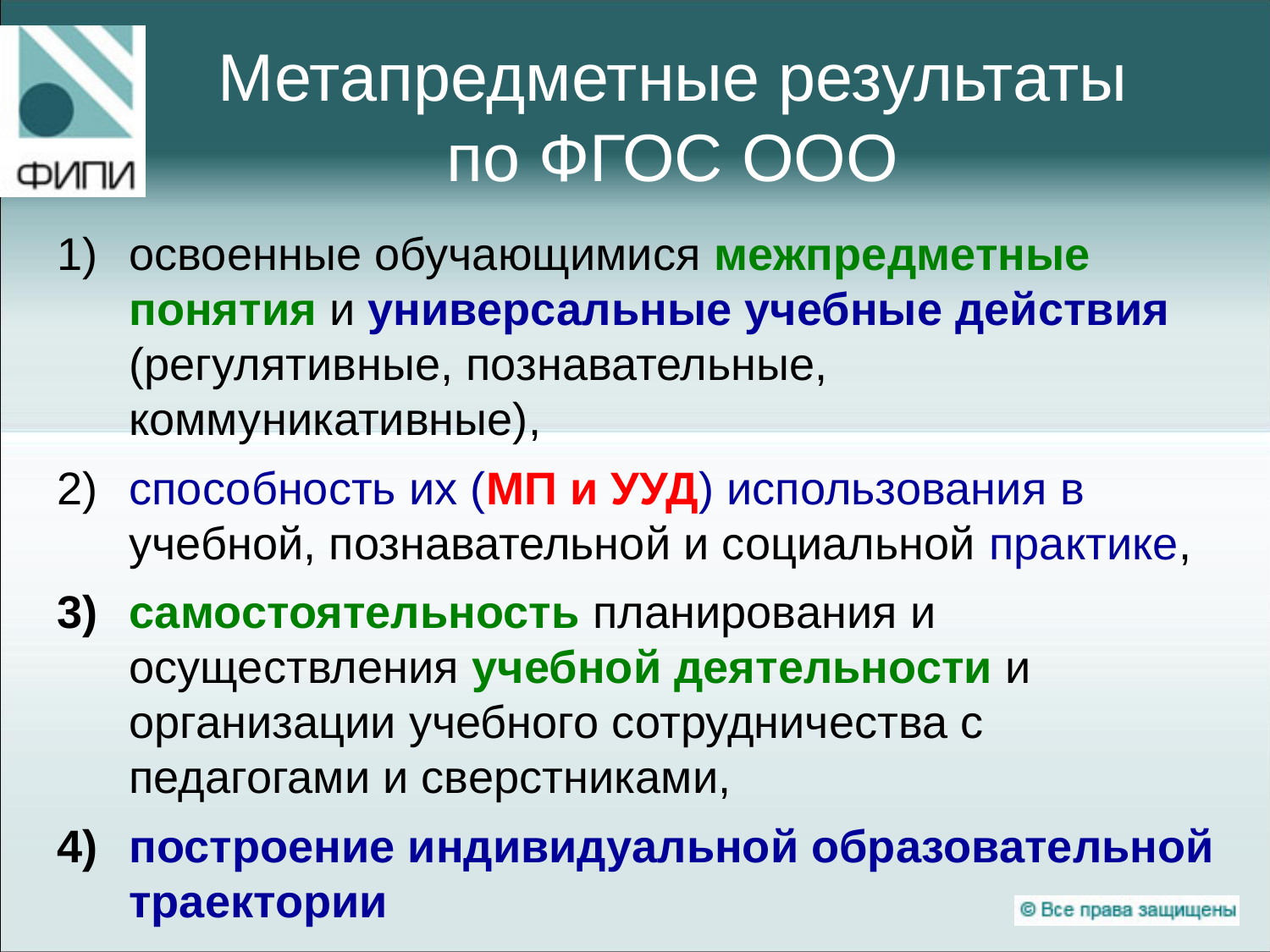

# Метапредметные результаты по ФГОС ООО
освоенные обучающимися межпредметные понятия и универсальные учебные действия (регулятивные, познавательные, коммуникативные),
способность их (МП и УУД) использования в учебной, познавательной и социальной практике,
самостоятельность планирования и осуществления учебной деятельности и организации учебного сотрудничества с педагогами и сверстниками,
построение индивидуальной образовательной траектории